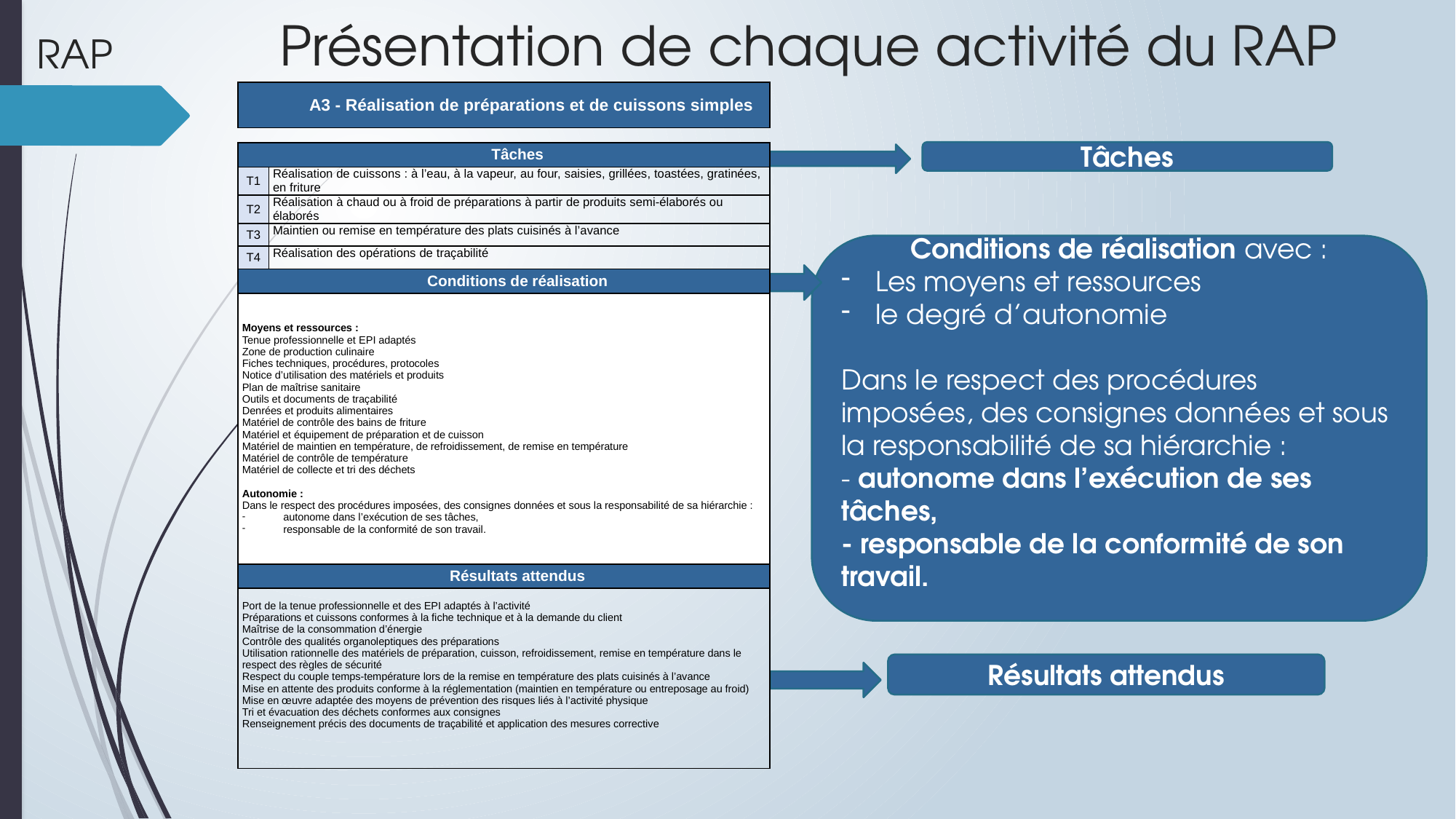

# Présentation de chaque activité du RAP
RAP

| A3 - Réalisation de préparations et de cuissons simples |  |  |
| --- | --- | --- |
|  |  |  |
| Tâches |  |  |
| T1 | Réalisation de cuissons : à l’eau, à la vapeur, au four, saisies, grillées, toastées, gratinées, en friture |  |
| T2 | Réalisation à chaud ou à froid de préparations à partir de produits semi-élaborés ou élaborés |  |
| T3 | Maintien ou remise en température des plats cuisinés à l’avance |  |
| T4 | Réalisation des opérations de traçabilité |  |
| Conditions de réalisation |  |  |
| Moyens et ressources : Tenue professionnelle et EPI adaptés Zone de production culinaire Fiches techniques, procédures, protocoles Notice d’utilisation des matériels et produits Plan de maîtrise sanitaire Outils et documents de traçabilité Denrées et produits alimentaires Matériel de contrôle des bains de friture Matériel et équipement de préparation et de cuisson Matériel de maintien en température, de refroidissement, de remise en température Matériel de contrôle de température Matériel de collecte et tri des déchets   Autonomie : Dans le respect des procédures imposées, des consignes données et sous la responsabilité de sa hiérarchie : autonome dans l’exécution de ses tâches, responsable de la conformité de son travail. |  |  |
| Résultats attendus |  |  |
| Port de la tenue professionnelle et des EPI adaptés à l’activité Préparations et cuissons conformes à la fiche technique et à la demande du client Maîtrise de la consommation d’énergie Contrôle des qualités organoleptiques des préparations Utilisation rationnelle des matériels de préparation, cuisson, refroidissement, remise en température dans le respect des règles de sécurité Respect du couple temps-température lors de la remise en température des plats cuisinés à l’avance Mise en attente des produits conforme à la réglementation (maintien en température ou entreposage au froid) Mise en œuvre adaptée des moyens de prévention des risques liés à l’activité physique Tri et évacuation des déchets conformes aux consignes Renseignement précis des documents de traçabilité et application des mesures corrective |  |  |

Tâches

Conditions de réalisation avec :
Les moyens et ressources
le degré d’autonomie

Dans le respect des procédures imposées, des consignes données et sous la responsabilité de sa hiérarchie :
- autonome dans l’exécution de ses tâches,
- responsable de la conformité de son travail.

Résultats attendus